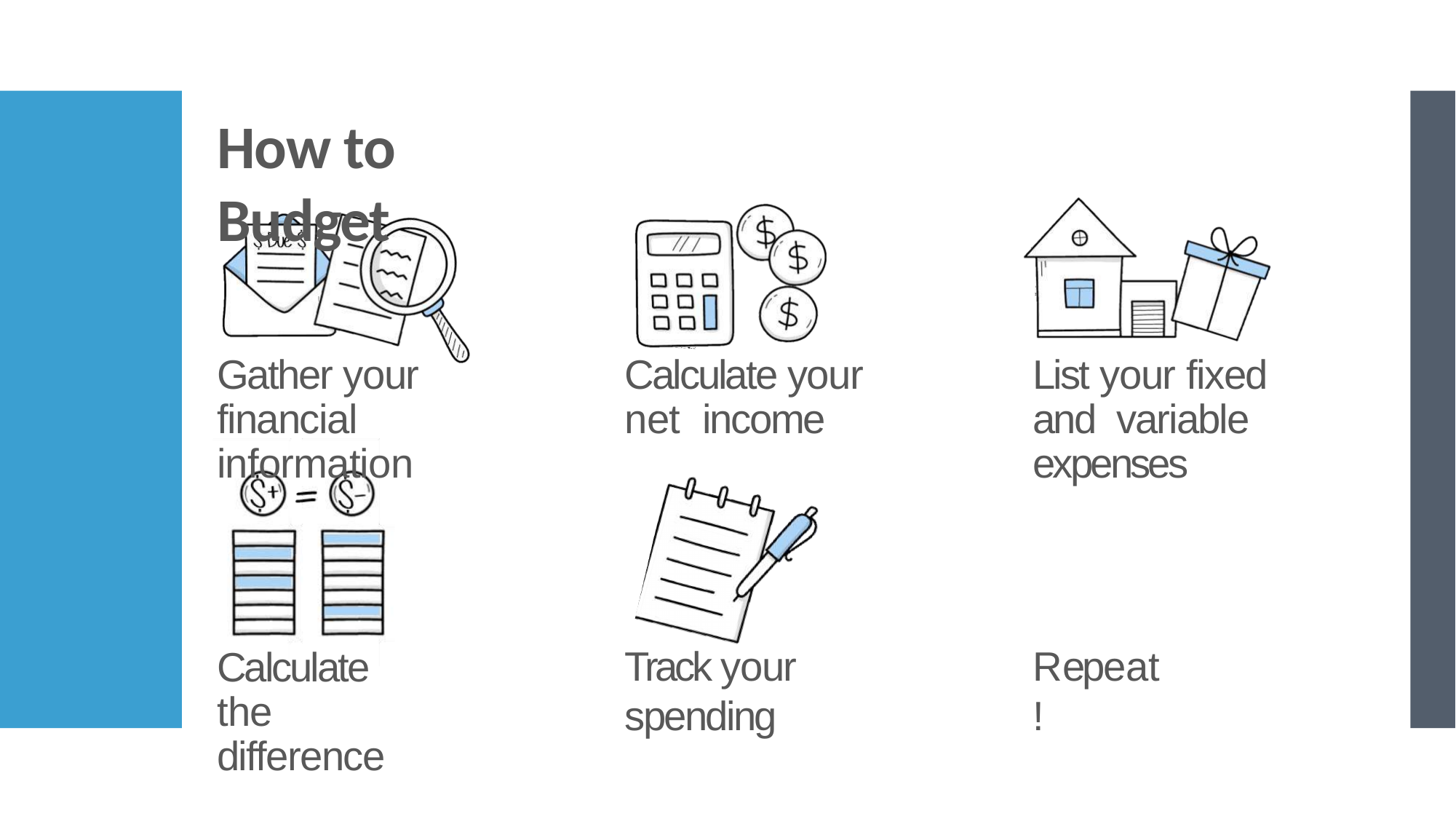

# How to Budget

Gather your financial  information
Calculate your net  income
List your fixed and  variable expenses

Calculate the  difference
Track your spending
Repeat!